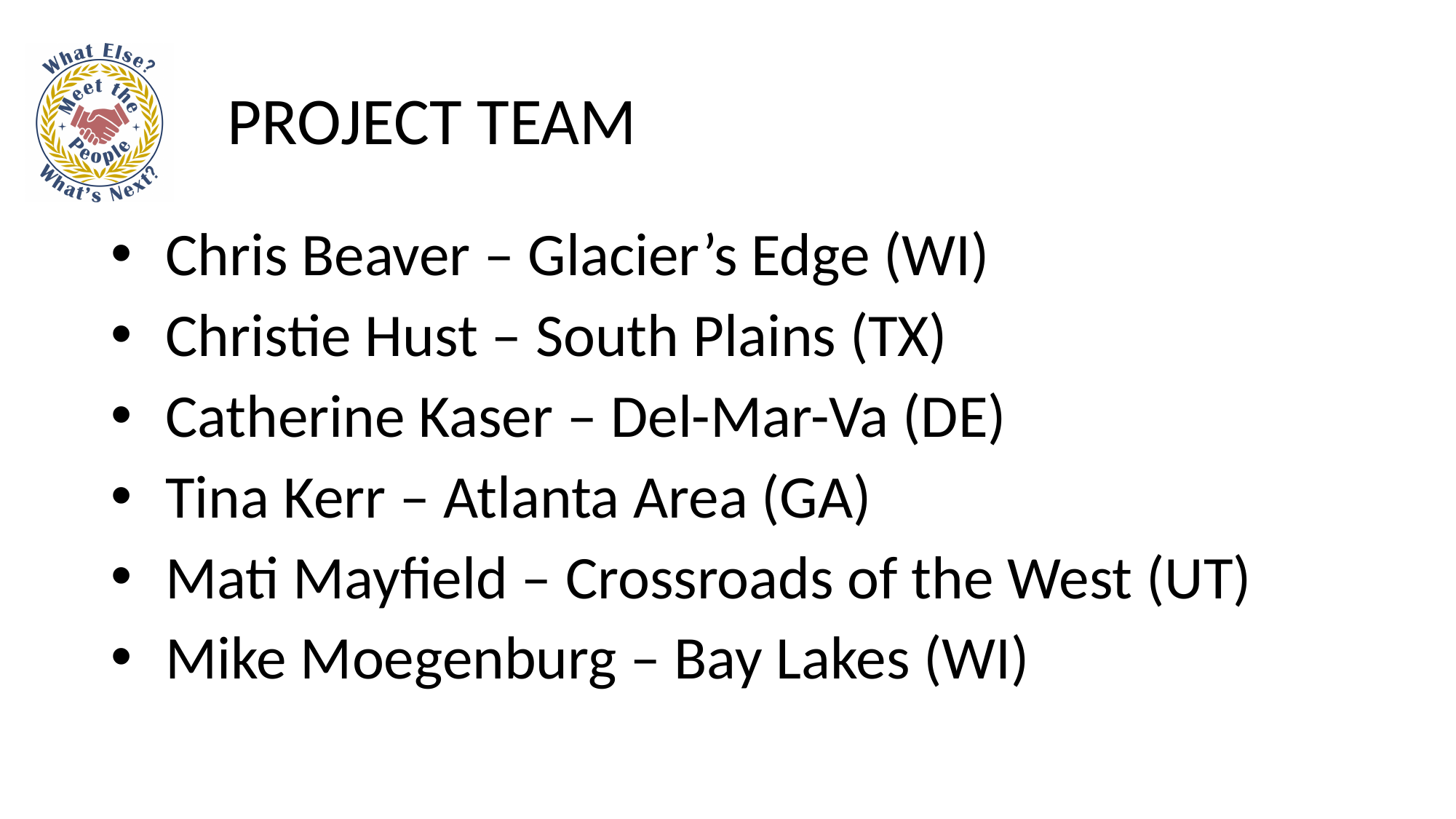

# PROJECT TEAM
Chris Beaver – Glacier’s Edge (WI)
Christie Hust – South Plains (TX)
Catherine Kaser – Del-Mar-Va (DE)
Tina Kerr – Atlanta Area (GA)
Mati Mayfield – Crossroads of the West (UT)
Mike Moegenburg – Bay Lakes (WI)